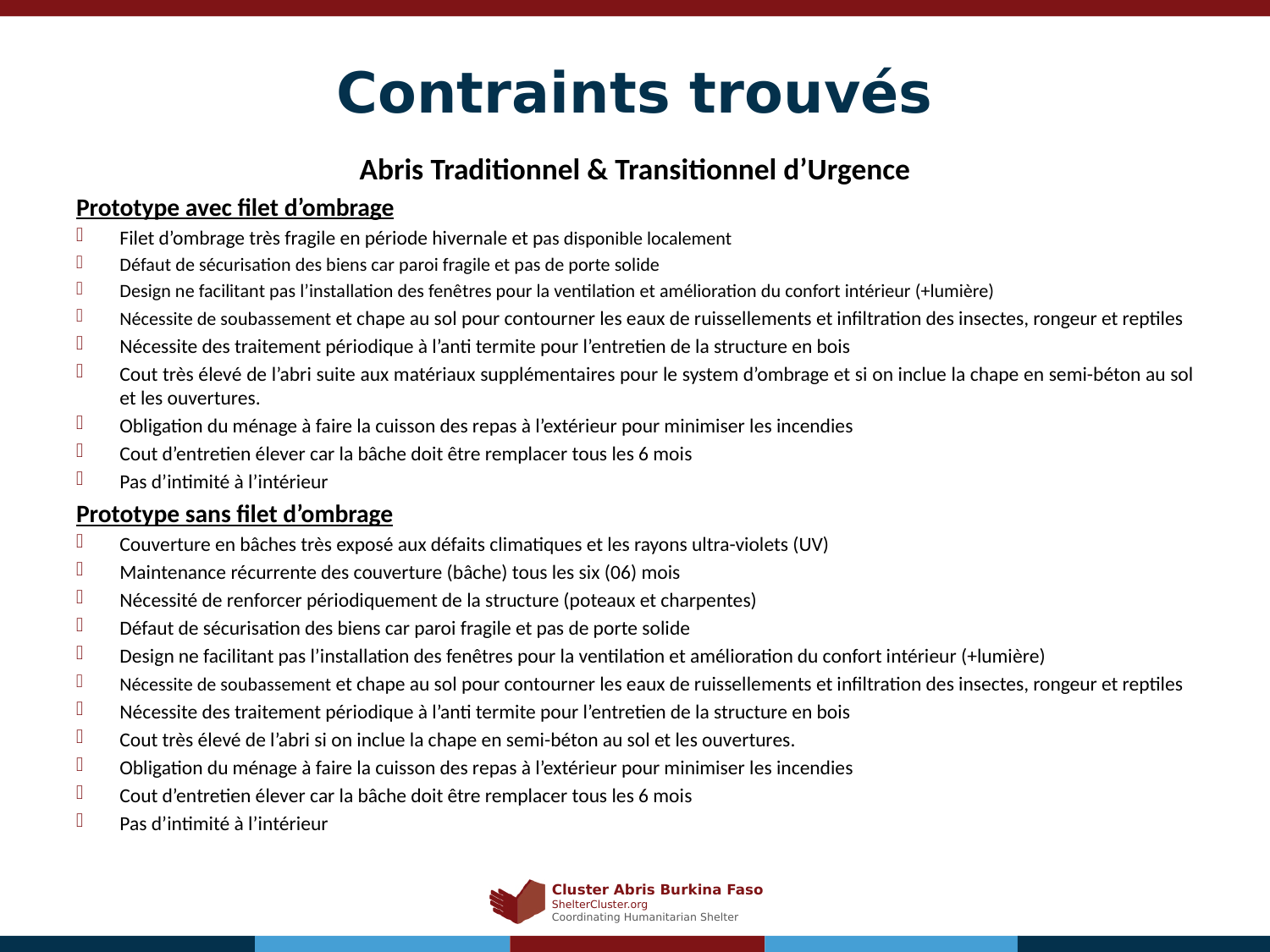

# Contraints trouvés
Abris Traditionnel & Transitionnel d’Urgence
Prototype avec filet d’ombrage
Filet d’ombrage très fragile en période hivernale et pas disponible localement
Défaut de sécurisation des biens car paroi fragile et pas de porte solide
Design ne facilitant pas l’installation des fenêtres pour la ventilation et amélioration du confort intérieur (+lumière)
Nécessite de soubassement et chape au sol pour contourner les eaux de ruissellements et infiltration des insectes, rongeur et reptiles
Nécessite des traitement périodique à l’anti termite pour l’entretien de la structure en bois
Cout très élevé de l’abri suite aux matériaux supplémentaires pour le system d’ombrage et si on inclue la chape en semi-béton au sol et les ouvertures.
Obligation du ménage à faire la cuisson des repas à l’extérieur pour minimiser les incendies
Cout d’entretien élever car la bâche doit être remplacer tous les 6 mois
Pas d’intimité à l’intérieur
Prototype sans filet d’ombrage
Couverture en bâches très exposé aux défaits climatiques et les rayons ultra-violets (UV)
Maintenance récurrente des couverture (bâche) tous les six (06) mois
Nécessité de renforcer périodiquement de la structure (poteaux et charpentes)
Défaut de sécurisation des biens car paroi fragile et pas de porte solide
Design ne facilitant pas l’installation des fenêtres pour la ventilation et amélioration du confort intérieur (+lumière)
Nécessite de soubassement et chape au sol pour contourner les eaux de ruissellements et infiltration des insectes, rongeur et reptiles
Nécessite des traitement périodique à l’anti termite pour l’entretien de la structure en bois
Cout très élevé de l’abri si on inclue la chape en semi-béton au sol et les ouvertures.
Obligation du ménage à faire la cuisson des repas à l’extérieur pour minimiser les incendies
Cout d’entretien élever car la bâche doit être remplacer tous les 6 mois
Pas d’intimité à l’intérieur